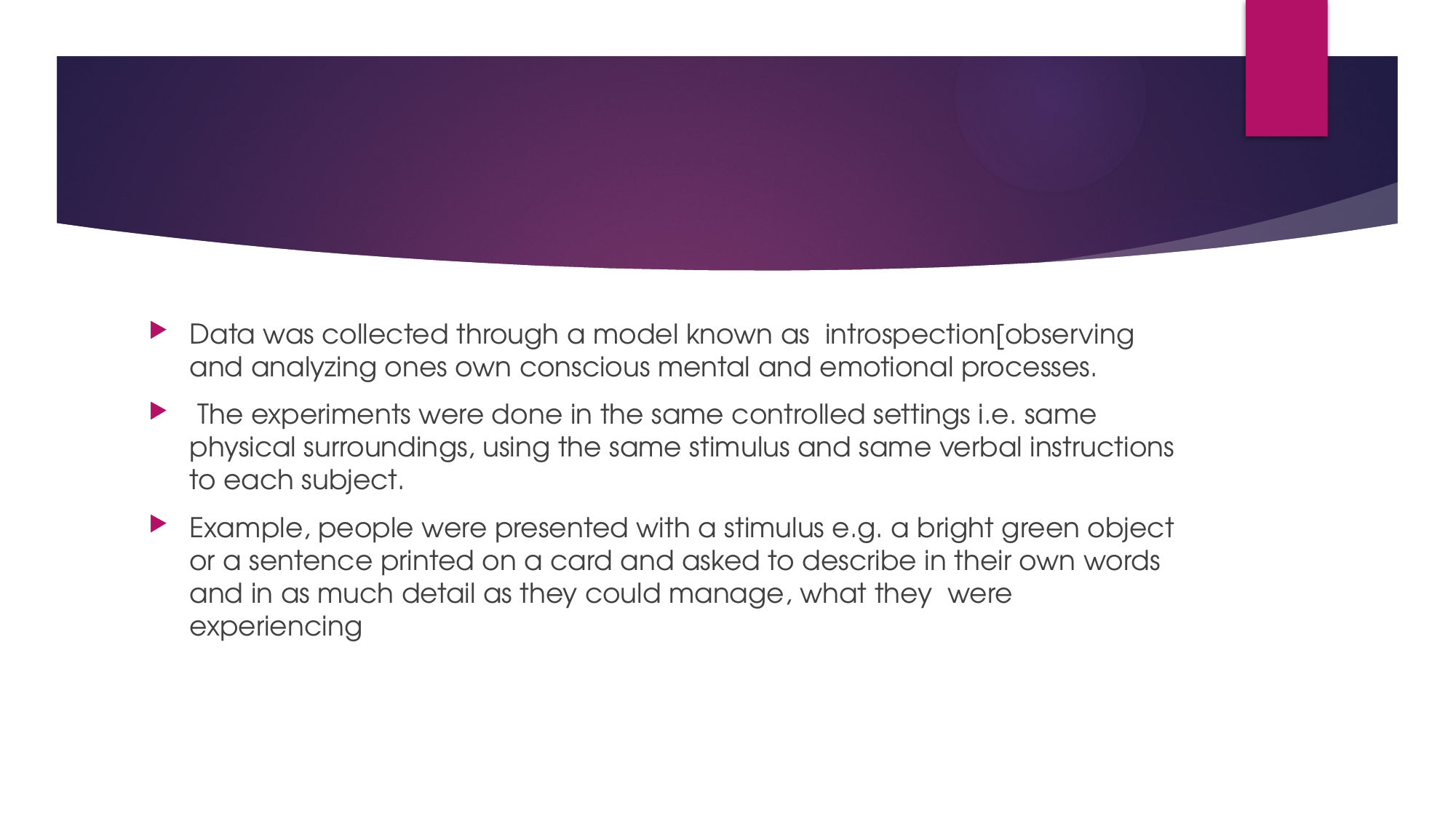

#
Data was collected through a model known as  introspection[observing and analyzing ones own conscious mental and emotional processes.
 The experiments were done in the same controlled settings i.e. same physical surroundings, using the same stimulus and same verbal instructions to each subject.
Example, people were presented with a stimulus e.g. a bright green object or a sentence printed on a card and asked to describe in their own words and in as much detail as they could manage, what they  were experiencing